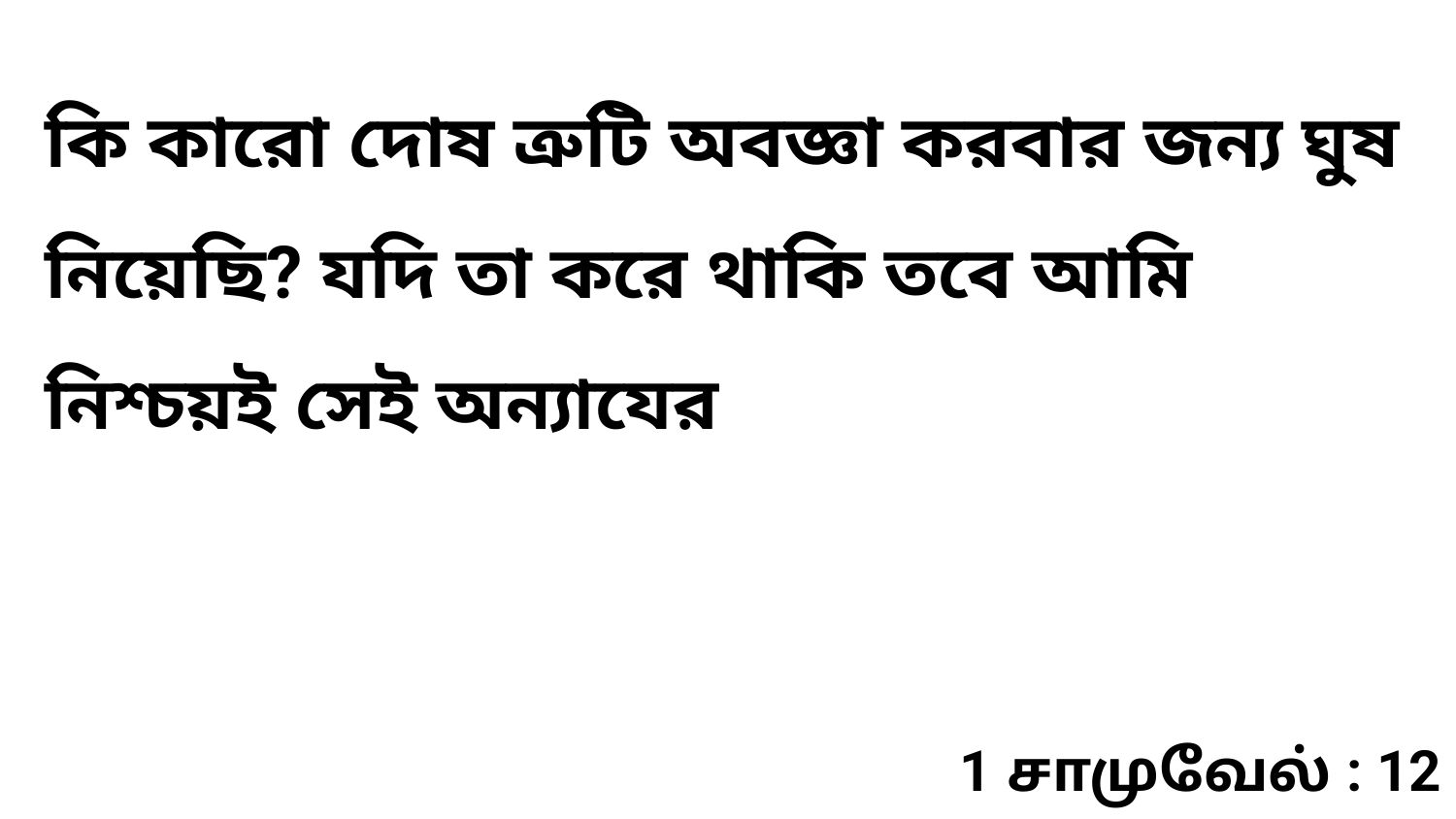

কি কারো দোষ ত্রুটি অবজ্ঞা করবার জন্য ঘুষ নিয়েছি? যদি তা করে থাকি তবে আমি নিশ্চয়ই সেই অন্যাযের
1 சாமுவேல் : 12